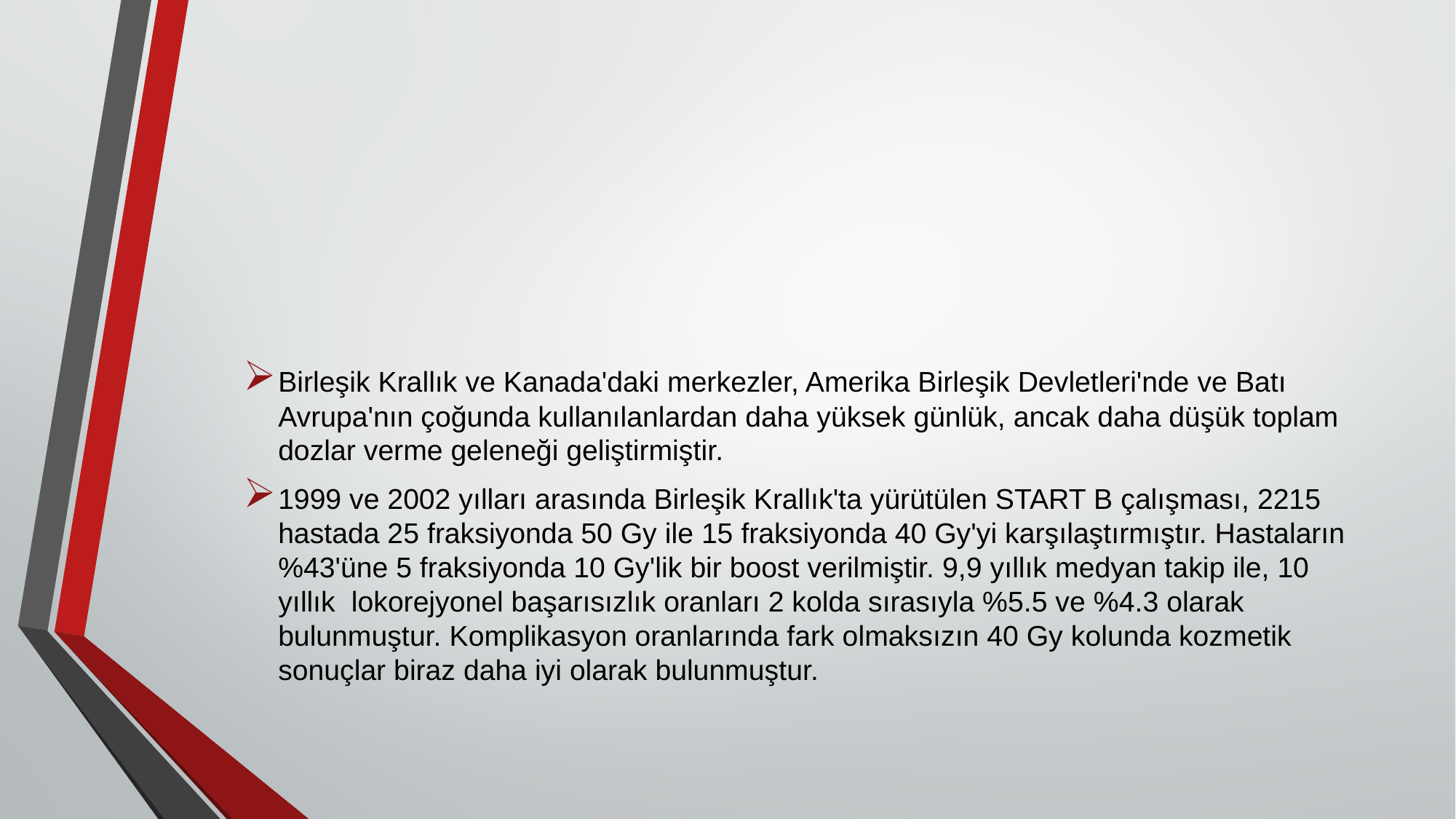

#

Birleşik Krallık ve Kanada'daki merkezler, Amerika Birleşik Devletleri'nde ve Batı Avrupa'nın çoğunda kullanılanlardan daha yüksek günlük, ancak daha düşük toplam dozlar verme geleneği geliştirmiştir.
1999 ve 2002 yılları arasında Birleşik Krallık'ta yürütülen START B çalışması, 2215 hastada 25 fraksiyonda 50 Gy ile 15 fraksiyonda 40 Gy'yi karşılaştırmıştır. Hastaların %43'üne 5 fraksiyonda 10 Gy'lik bir boost verilmiştir. 9,9 yıllık medyan takip ile, 10 yıllık  lokorejyonel başarısızlık oranları 2 kolda sırasıyla %5.5 ve %4.3 olarak bulunmuştur. Komplikasyon oranlarında fark olmaksızın 40 Gy kolunda kozmetik sonuçlar biraz daha iyi olarak bulunmuştur.